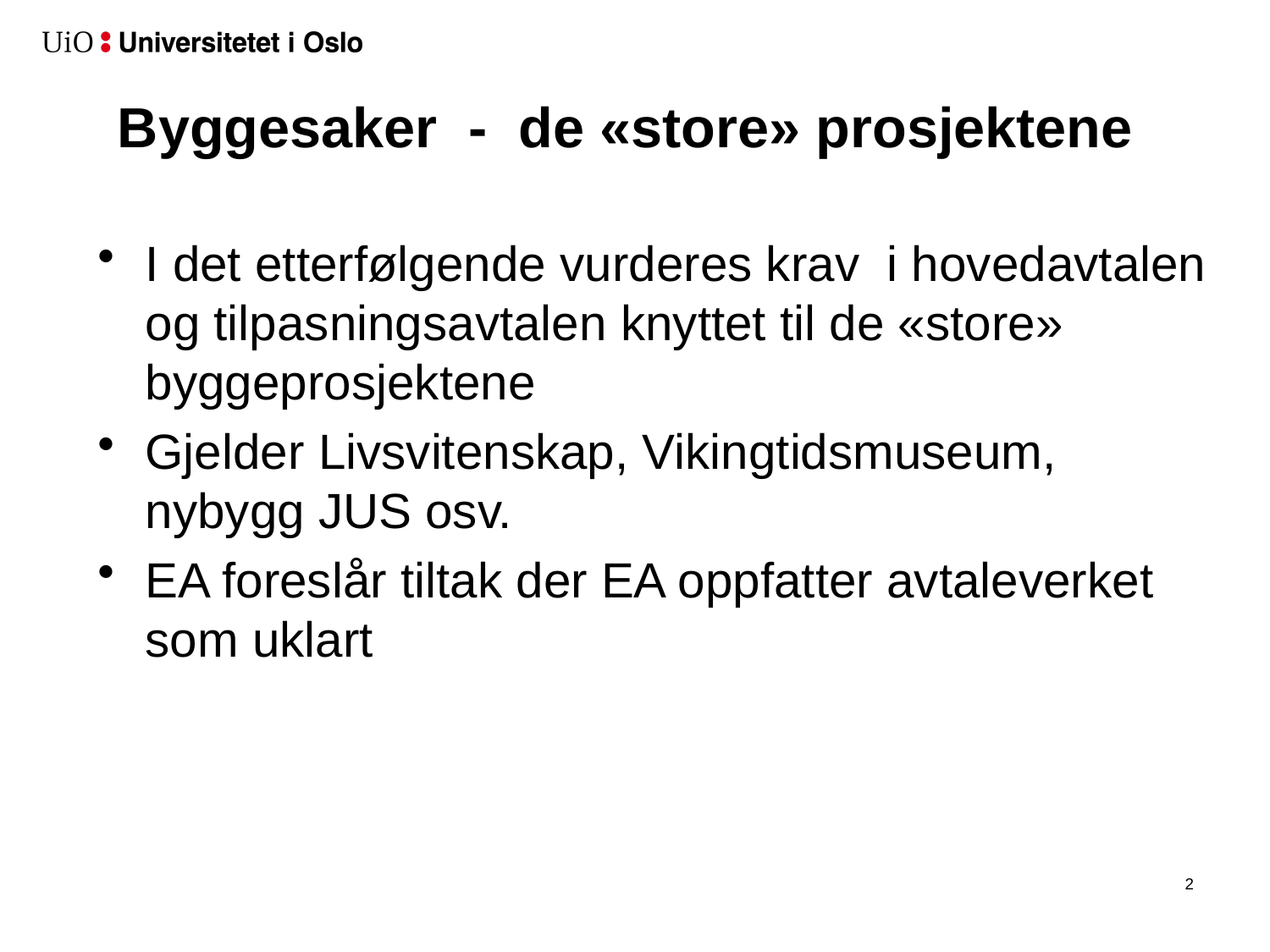

# Byggesaker  -  de «store» prosjektene
I det etterfølgende vurderes krav  i hovedavtalen og tilpasningsavtalen knyttet til de «store» byggeprosjektene
Gjelder Livsvitenskap, Vikingtidsmuseum, nybygg JUS osv.
EA foreslår tiltak der EA oppfatter avtaleverket som uklart
2